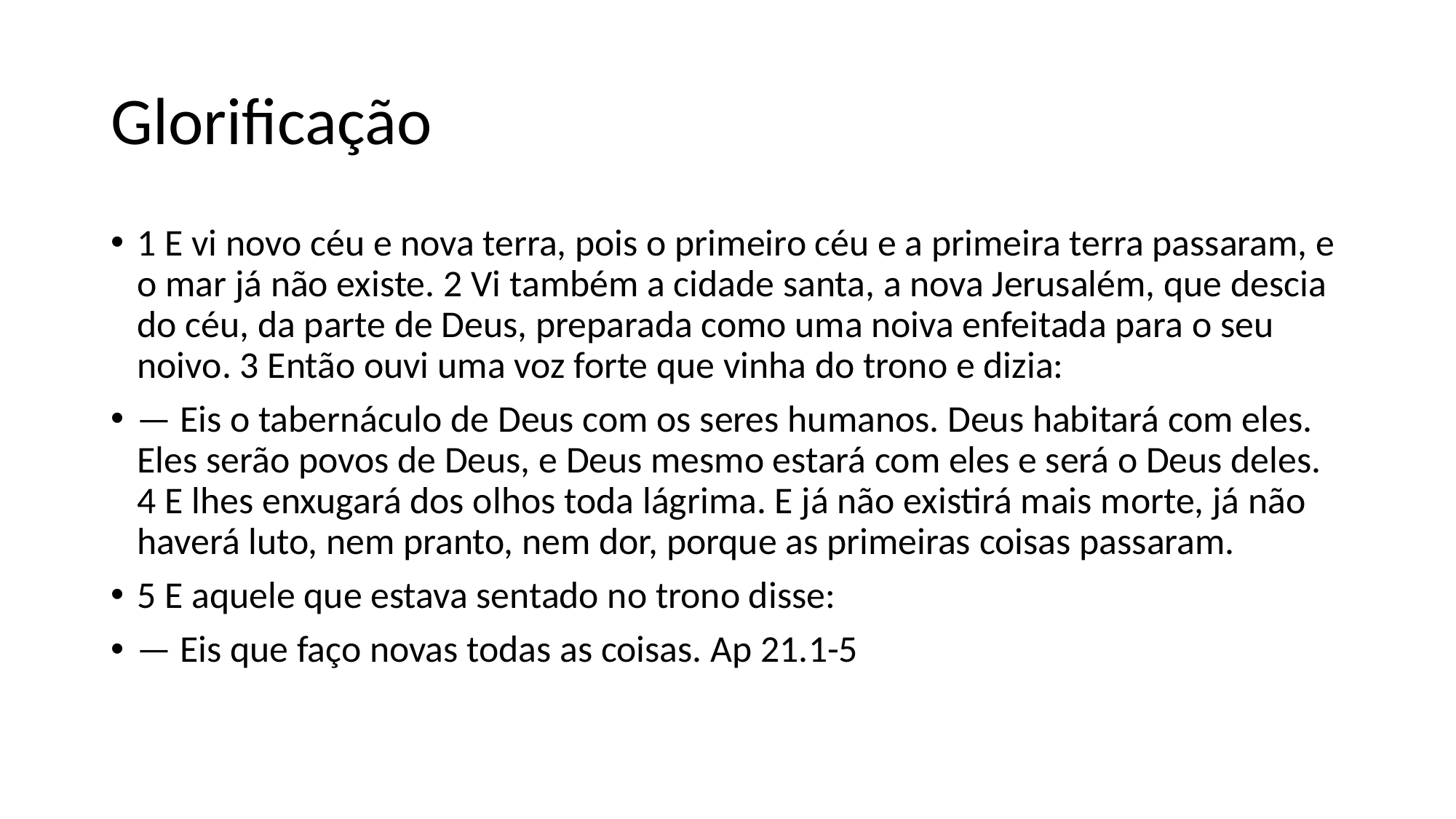

# Glorificação
1 E vi novo céu e nova terra, pois o primeiro céu e a primeira terra passaram, e o mar já não existe. 2 Vi também a cidade santa, a nova Jerusalém, que descia do céu, da parte de Deus, preparada como uma noiva enfeitada para o seu noivo. 3 Então ouvi uma voz forte que vinha do trono e dizia:
— Eis o tabernáculo de Deus com os seres humanos. Deus habitará com eles. Eles serão povos de Deus, e Deus mesmo estará com eles e será o Deus deles. 4 E lhes enxugará dos olhos toda lágrima. E já não existirá mais morte, já não haverá luto, nem pranto, nem dor, porque as primeiras coisas passaram.
5 E aquele que estava sentado no trono disse:
— Eis que faço novas todas as coisas. Ap 21.1-5